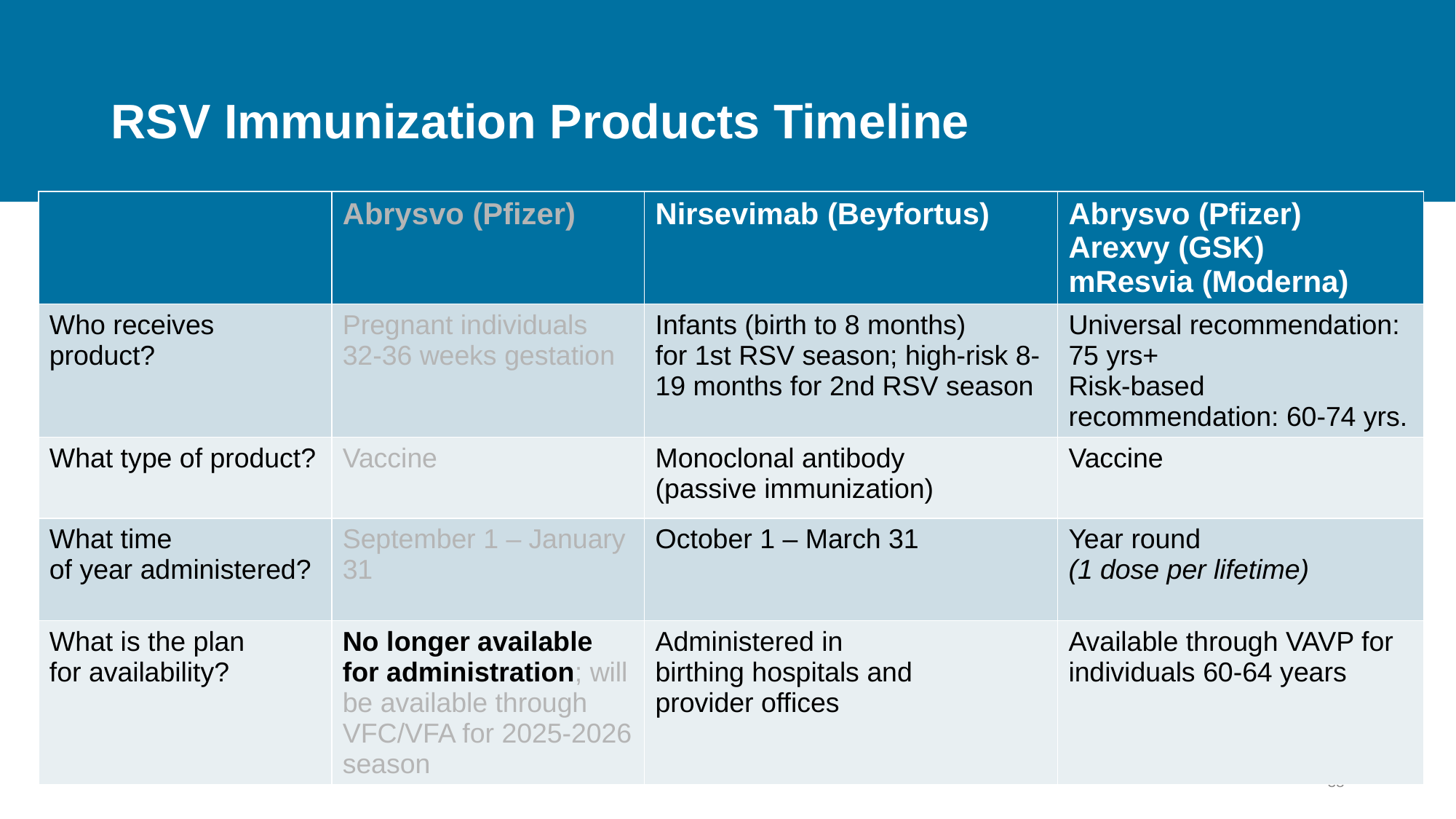

# RSV Immunization Products Timeline
|  | Abrysvo (Pfizer) | Nirsevimab (Beyfortus) | Abrysvo (Pfizer)  Arexvy (GSK) mResvia (Moderna) |
| --- | --- | --- | --- |
| Who receives product? | Pregnant individuals 32-36 weeks gestation | Infants (birth to 8 months) for 1st RSV season; high-risk 8-19 months for 2nd RSV season | Universal recommendation: 75 yrs+ Risk-based recommendation: 60-74 yrs. |
| What type of product? | Vaccine | Monoclonal antibody (passive immunization) | Vaccine |
| What time of year administered? | September 1 – January 31 | October 1 – March 31 | Year round (1 dose per lifetime) |
| What is the plan for availability? | No longer available for administration; will be available through VFC/VFA for 2025-2026 season | Administered in birthing hospitals and provider offices | Available through VAVP for individuals 60-64 years |
38